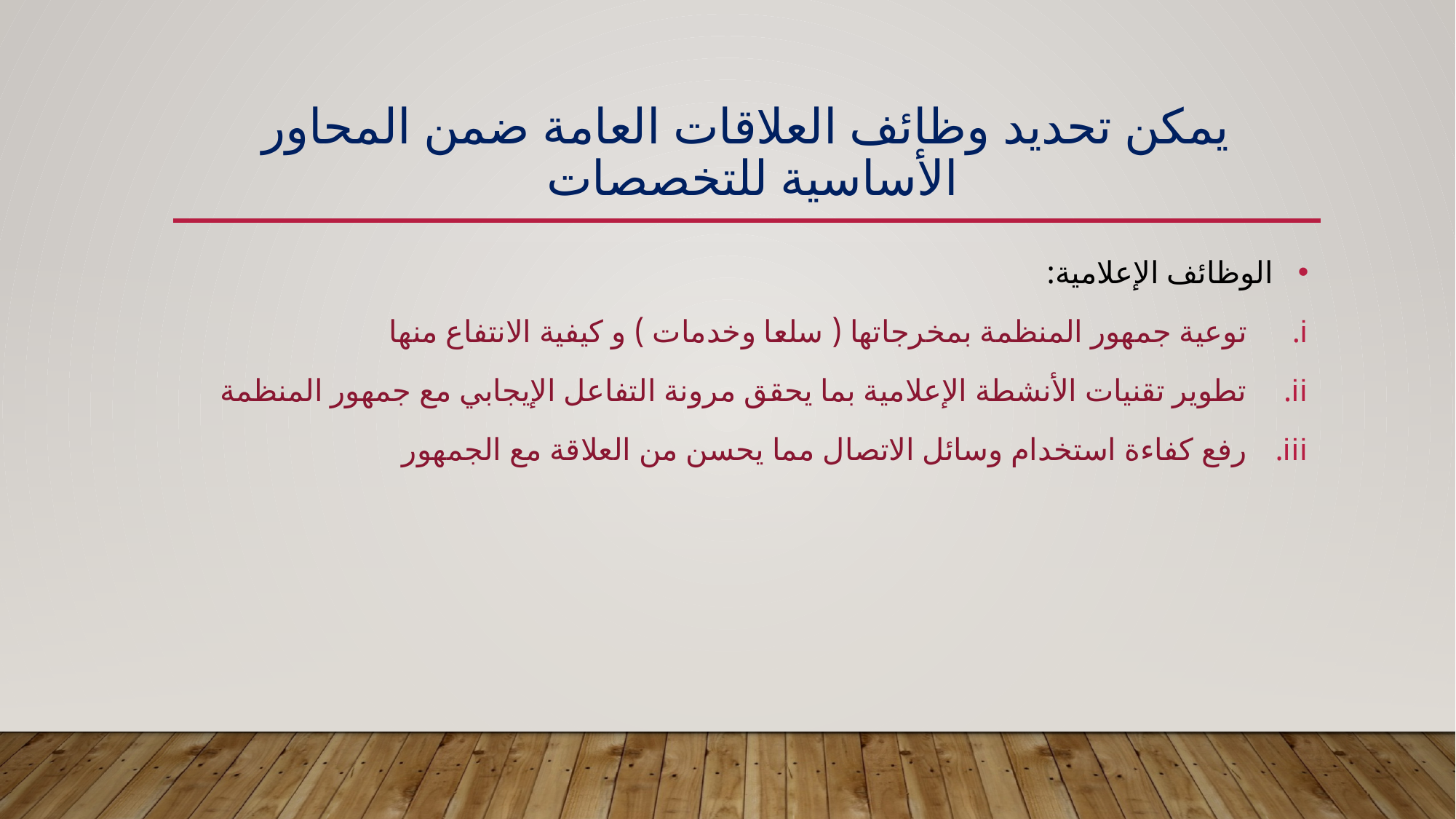

# يمكن تحديد وظائف العلاقات العامة ضمن المحاور الأساسية للتخصصات
 الوظائف الإعلامية:
توعية جمهور المنظمة بمخرجاتها ( سلعا وخدمات ) و كيفية الانتفاع منها
تطوير تقنيات الأنشطة الإعلامية بما يحقق مرونة التفاعل الإيجابي مع جمهور المنظمة
رفع كفاءة استخدام وسائل الاتصال مما يحسن من العلاقة مع الجمهور